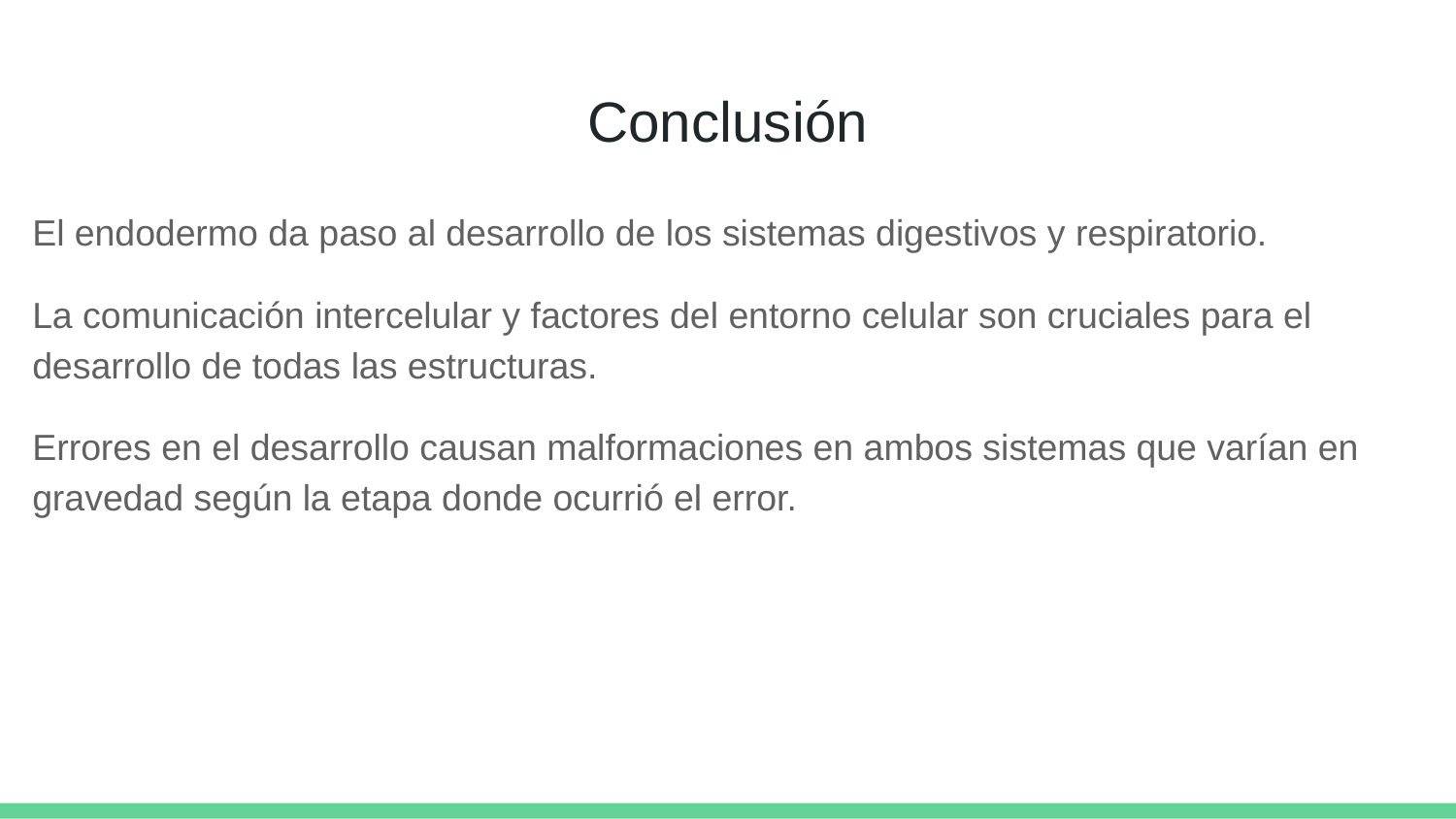

# Conclusión
El endodermo da paso al desarrollo de los sistemas digestivos y respiratorio.
La comunicación intercelular y factores del entorno celular son cruciales para el desarrollo de todas las estructuras.
Errores en el desarrollo causan malformaciones en ambos sistemas que varían en gravedad según la etapa donde ocurrió el error.